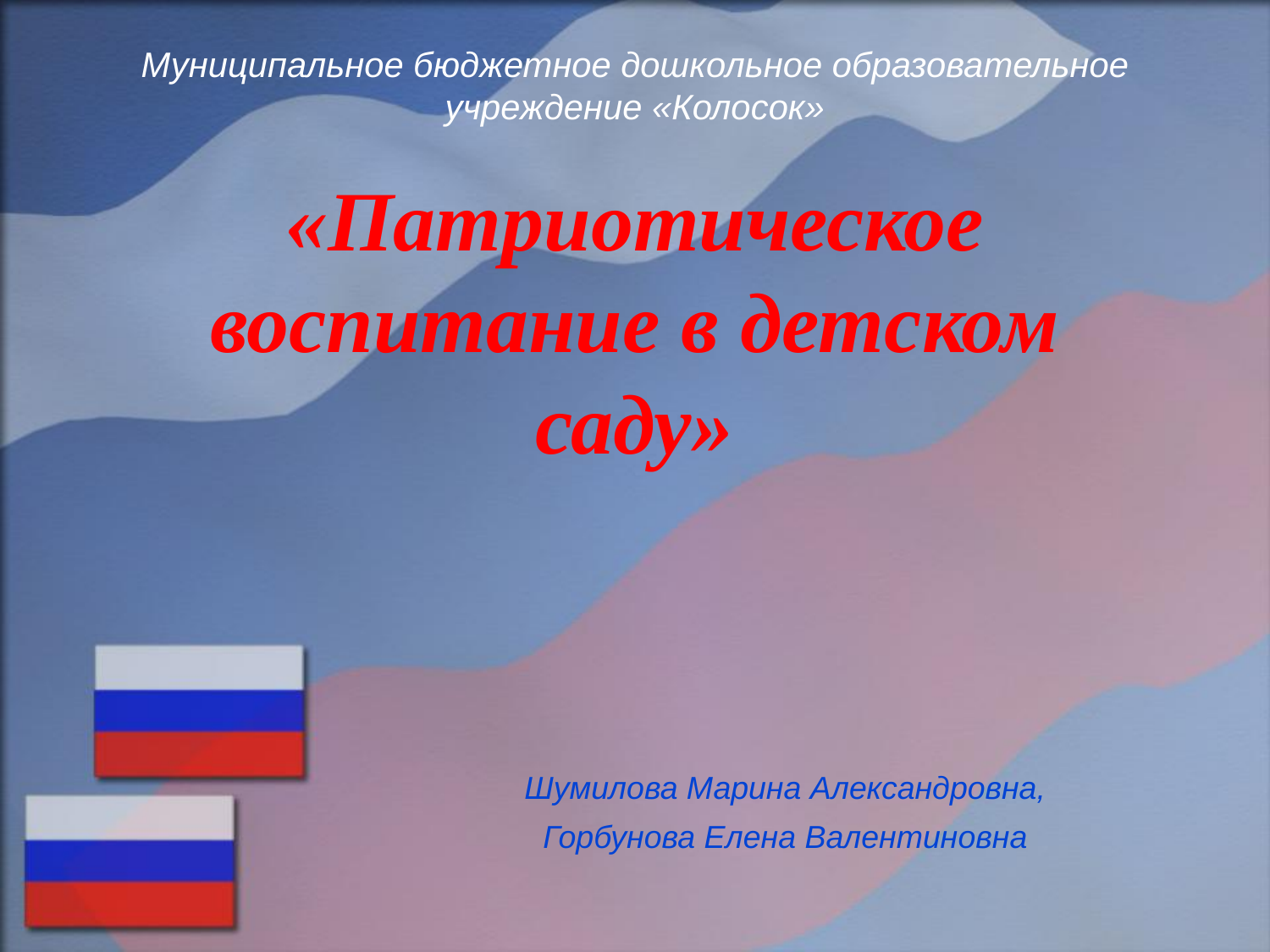

# Муниципальное бюджетное дошкольное образовательное учреждение «Колосок»
«Патриотическое воспитание в детском саду»
Шумилова Марина Александровна,
Горбунова Елена Валентиновна